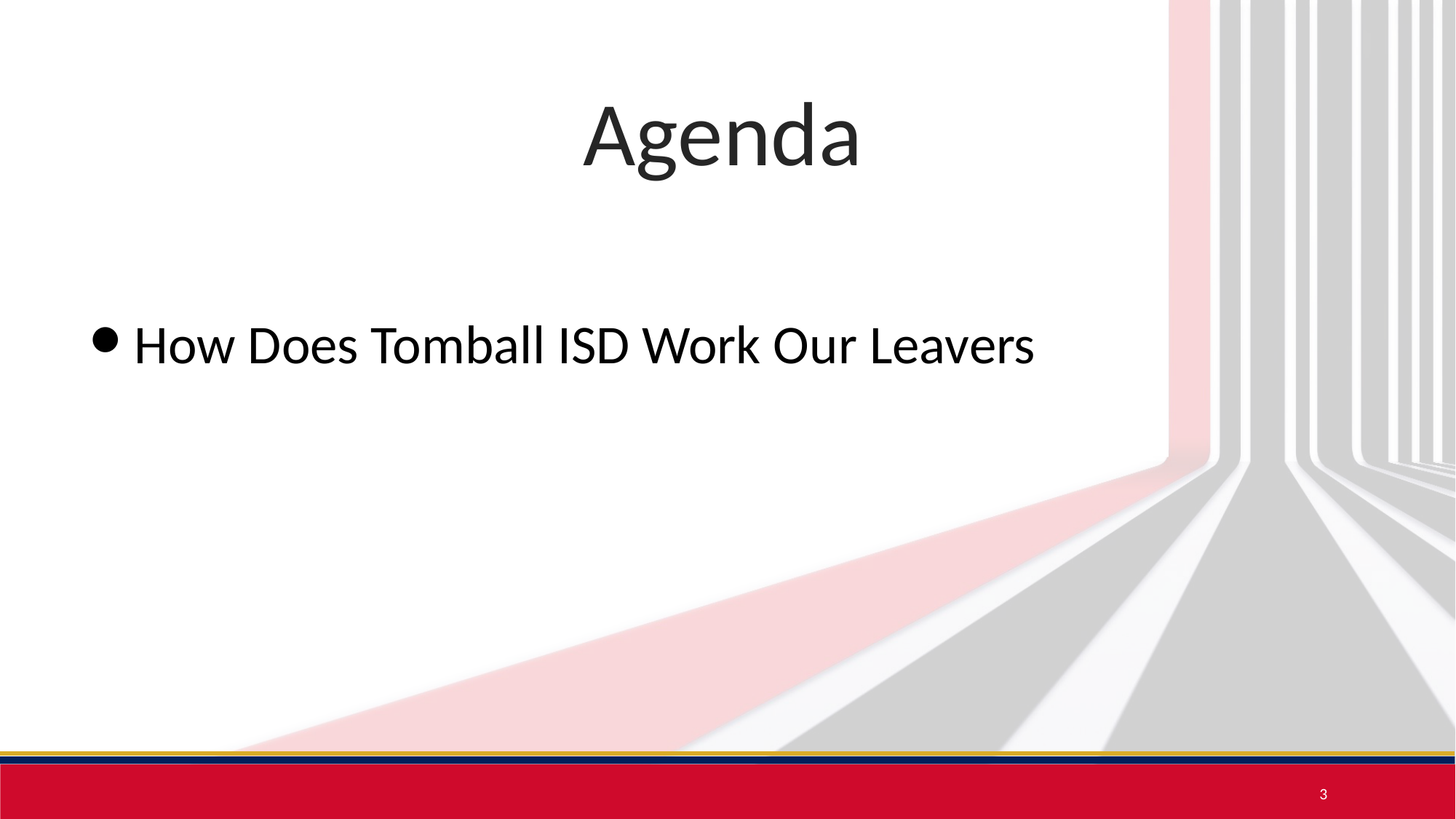

# Agenda

How Does Tomball ISD Work Our Leavers
3